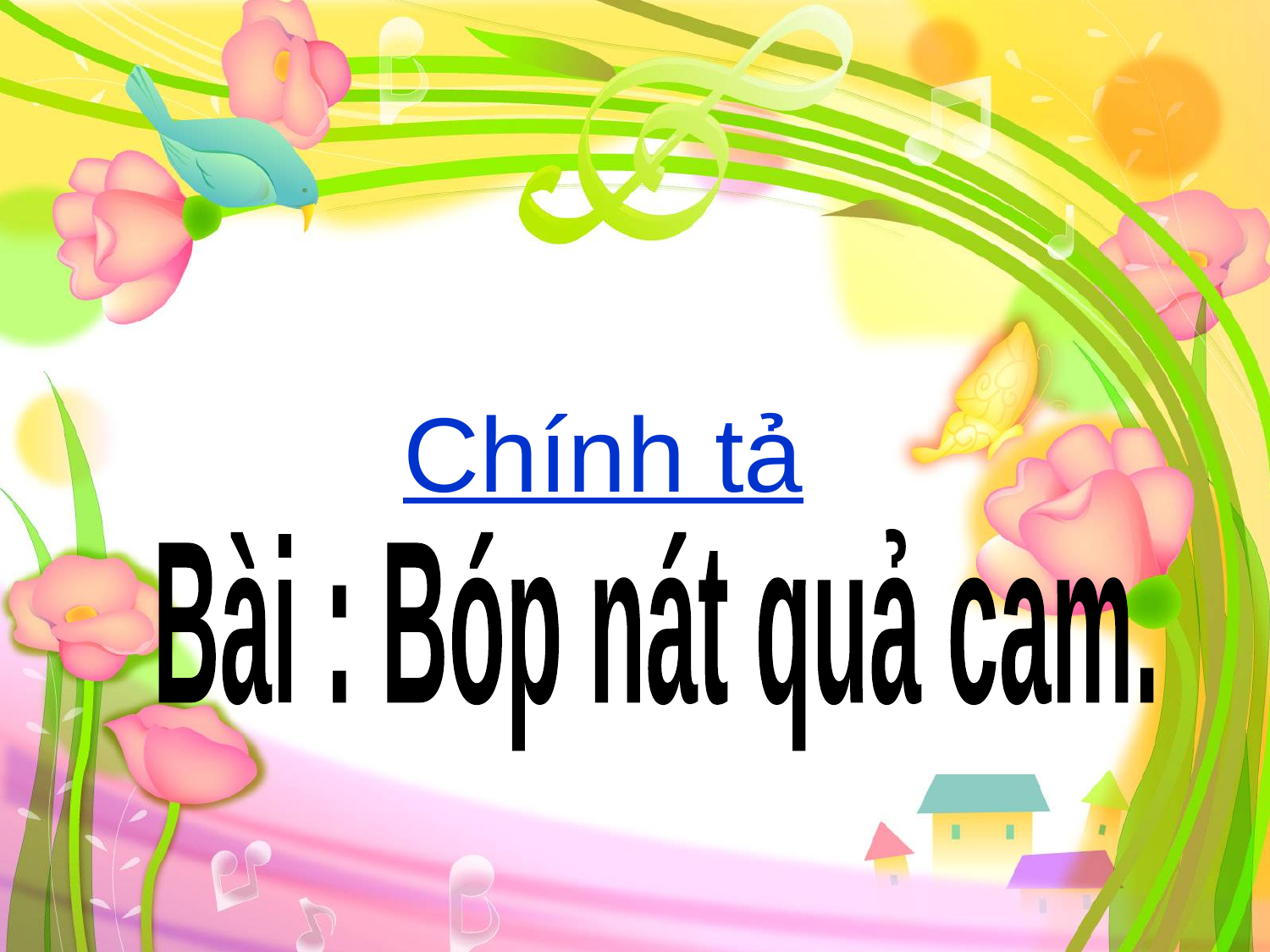

Chính tả
Bài : Bóp nát quả cam.